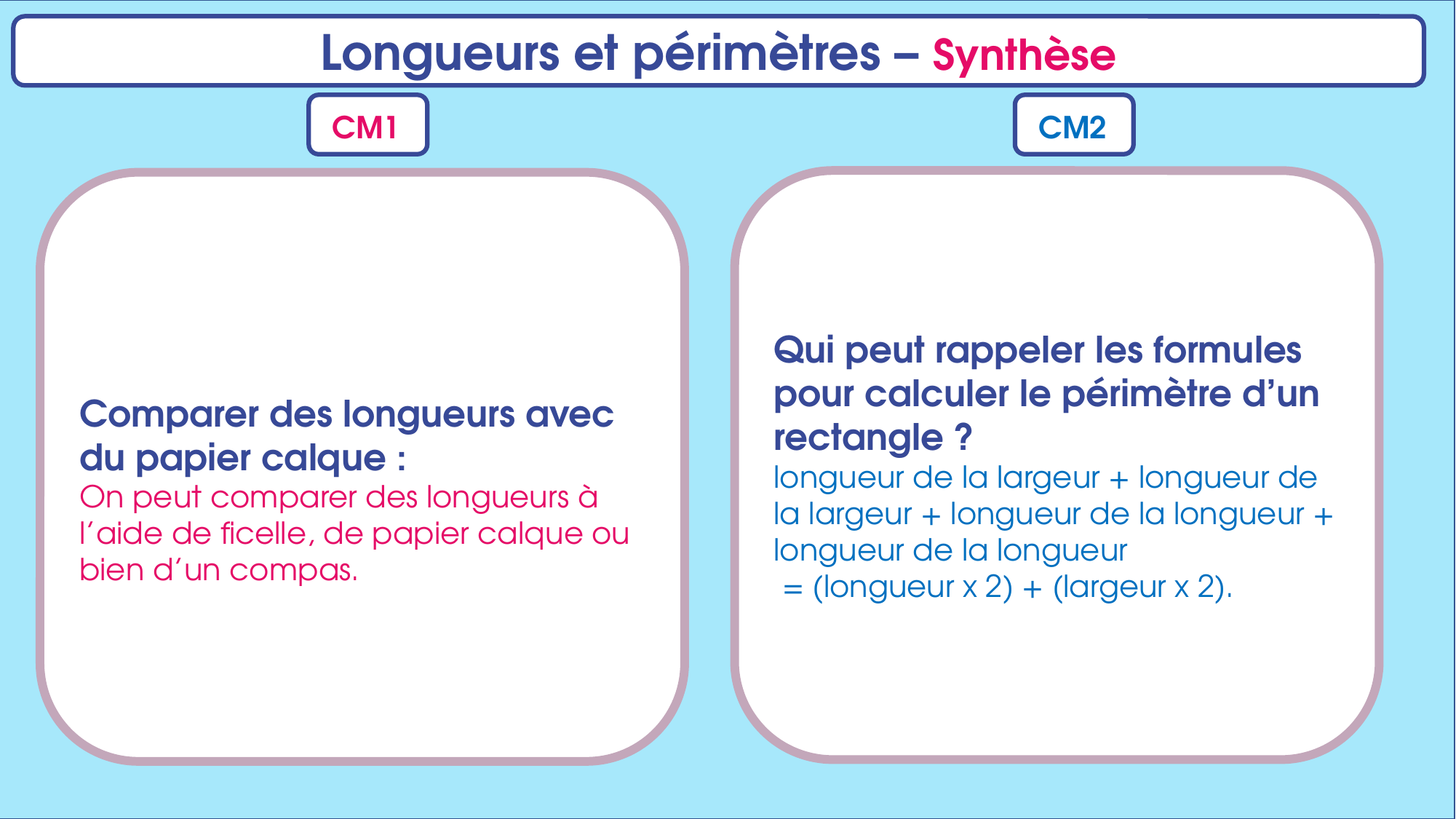

Longueurs et périmètres – Synthèse

CM1

CM2
Qui peut rappeler les formules pour calculer le périmètre d’un rectangle ?
longueur de la largeur + longueur de la largeur + longueur de la longueur + longueur de la longueur
 = (longueur x 2) + (largeur x 2).

Comparer des longueurs avec du papier calque :
On peut comparer des longueurs à l’aide de ficelle, de papier calque ou bien d’un compas.

www.maitresseherisson.com